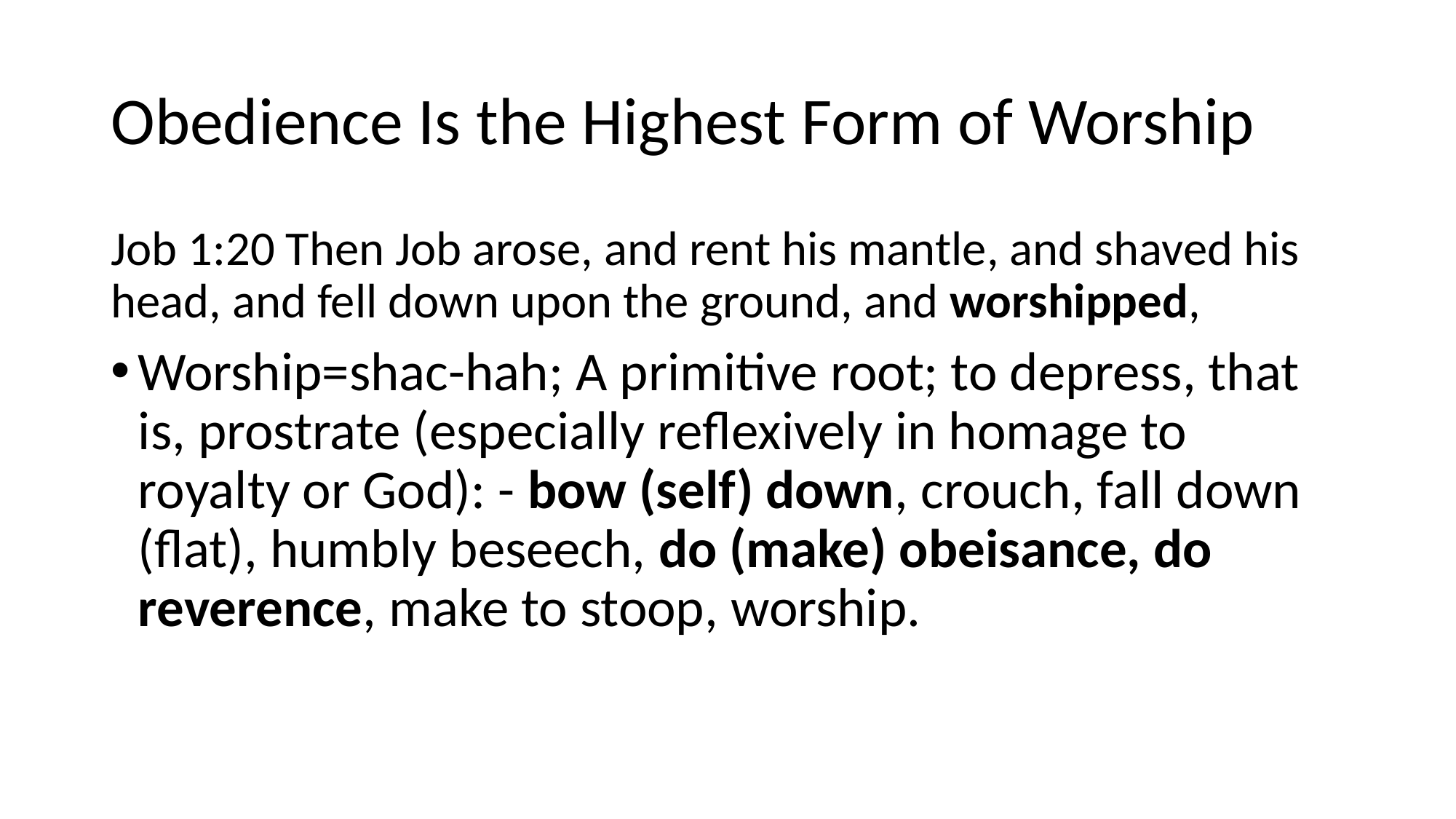

# Obedience Is the Highest Form of Worship
Job 1:20 Then Job arose, and rent his mantle, and shaved his head, and fell down upon the ground, and worshipped,
Worship=shac-hah; A primitive root; to depress, that is, prostrate (especially reflexively in homage to royalty or God): - bow (self) down, crouch, fall down (flat), humbly beseech, do (make) obeisance, do reverence, make to stoop, worship.